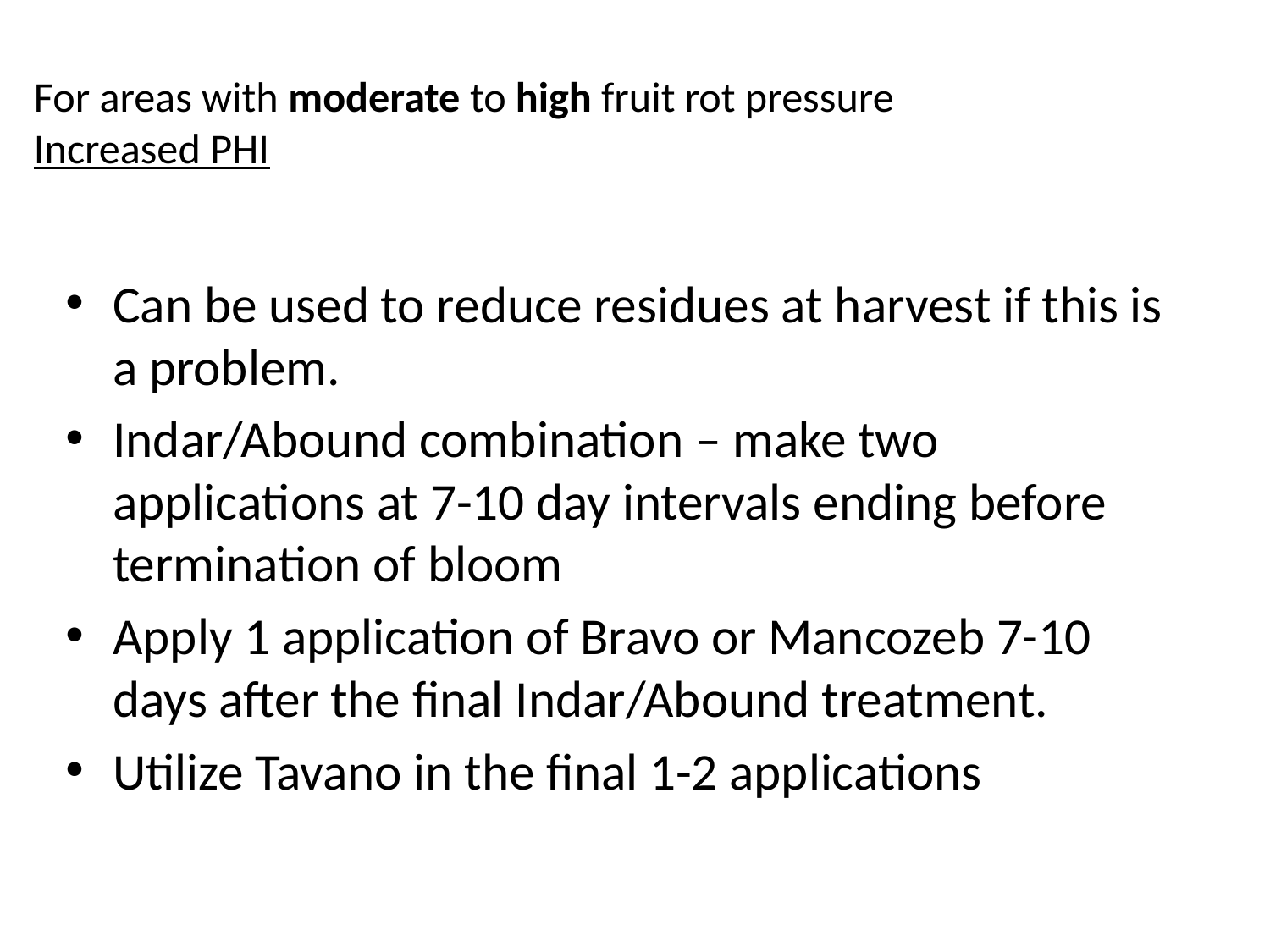

# For areas with moderate to high fruit rot pressure Increased PHI
Can be used to reduce residues at harvest if this is a problem.
Indar/Abound combination – make two applications at 7-10 day intervals ending before termination of bloom
Apply 1 application of Bravo or Mancozeb 7-10 days after the final Indar/Abound treatment.
Utilize Tavano in the final 1-2 applications